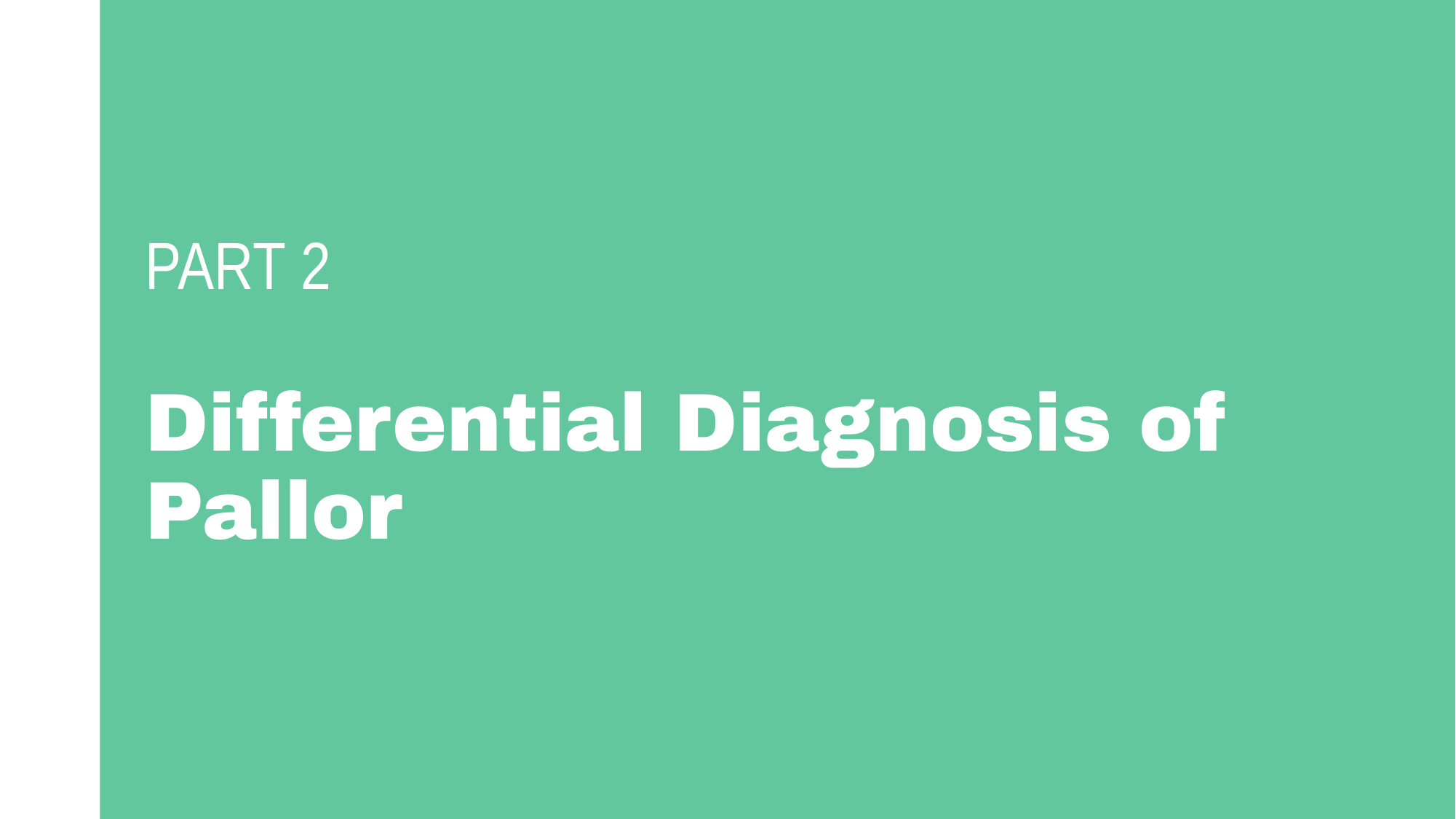

#
PART 2

Differential Diagnosis of Pallor